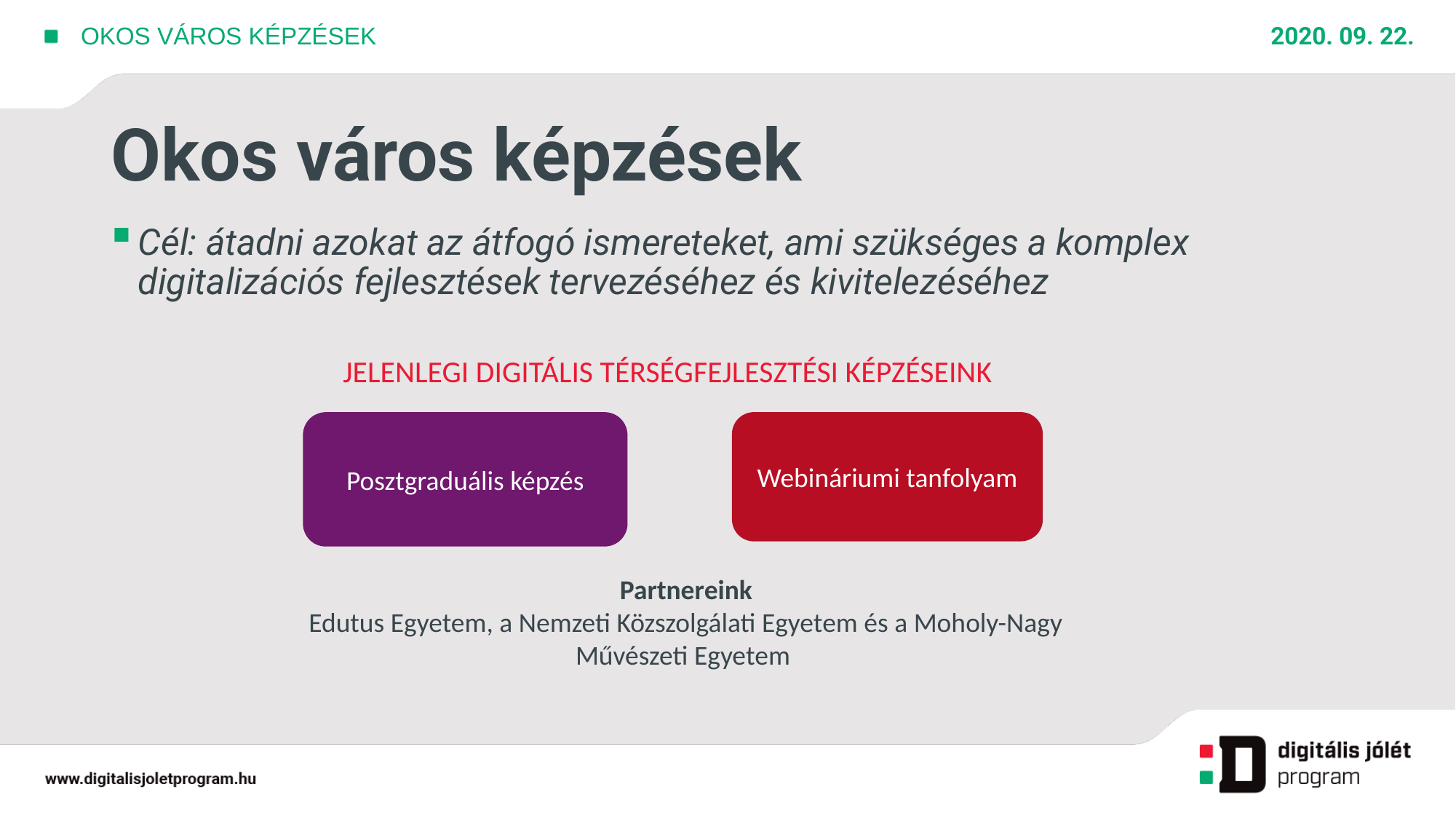

2020. 09. 22.
OKOS város képzések
# Okos város képzések
Cél: átadni azokat az átfogó ismereteket, ami szükséges a komplex digitalizációs fejlesztések tervezéséhez és kivitelezéséhez

JELENLEGI DIGITÁLIS TÉRSÉGFEJLESZTÉSI KÉPZÉSEINK
Posztgraduális képzés
Webináriumi tanfolyam
Partnereink
Edutus Egyetem, a Nemzeti Közszolgálati Egyetem és a Moholy-Nagy Művészeti Egyetem